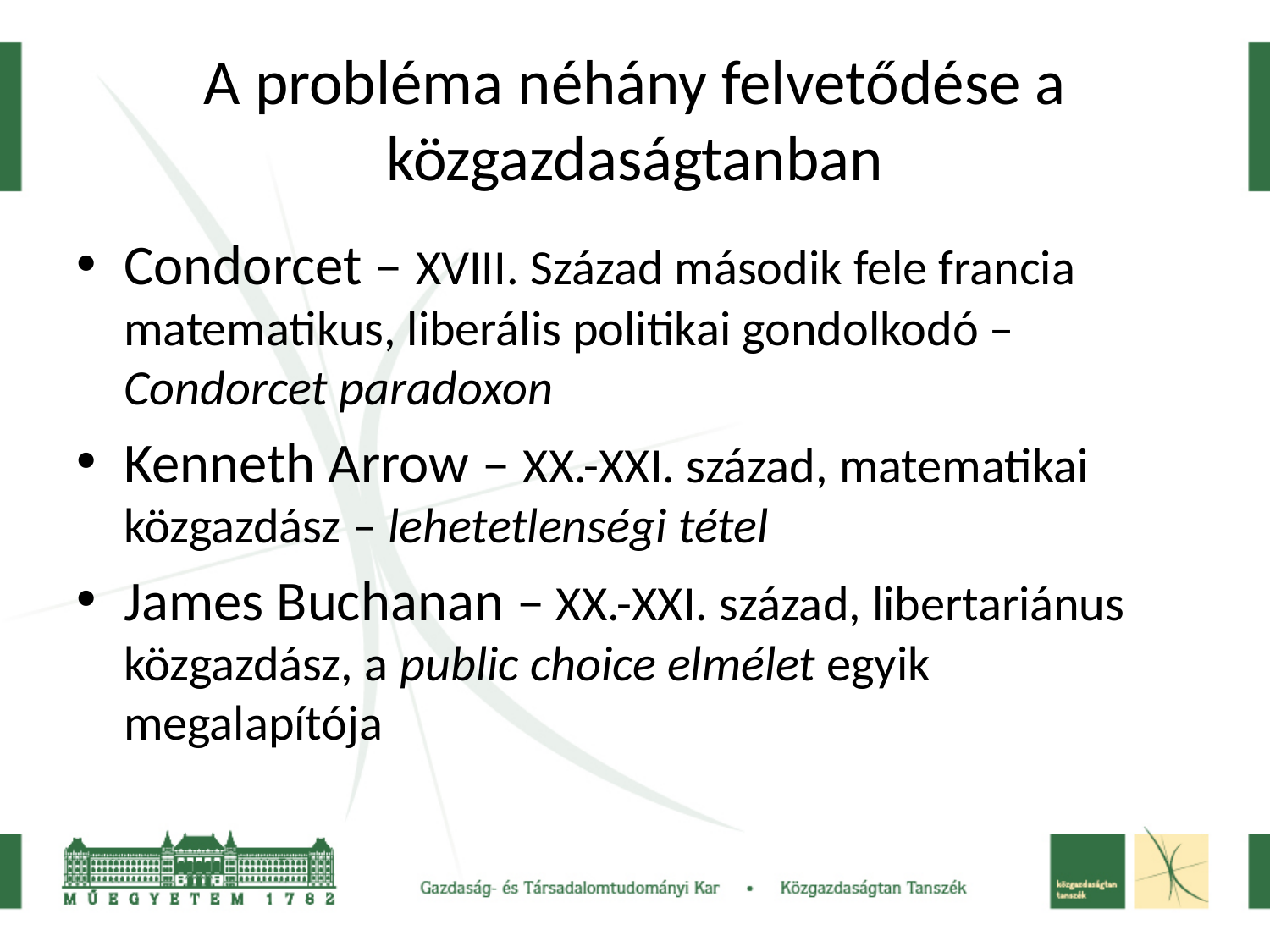

# A probléma néhány felvetődése a közgazdaságtanban
Condorcet – XVIII. Század második fele francia matematikus, liberális politikai gondolkodó – Condorcet paradoxon
Kenneth Arrow – XX.-XXI. század, matematikai közgazdász – lehetetlenségi tétel
James Buchanan – XX.-XXI. század, libertariánus közgazdász, a public choice elmélet egyik megalapítója